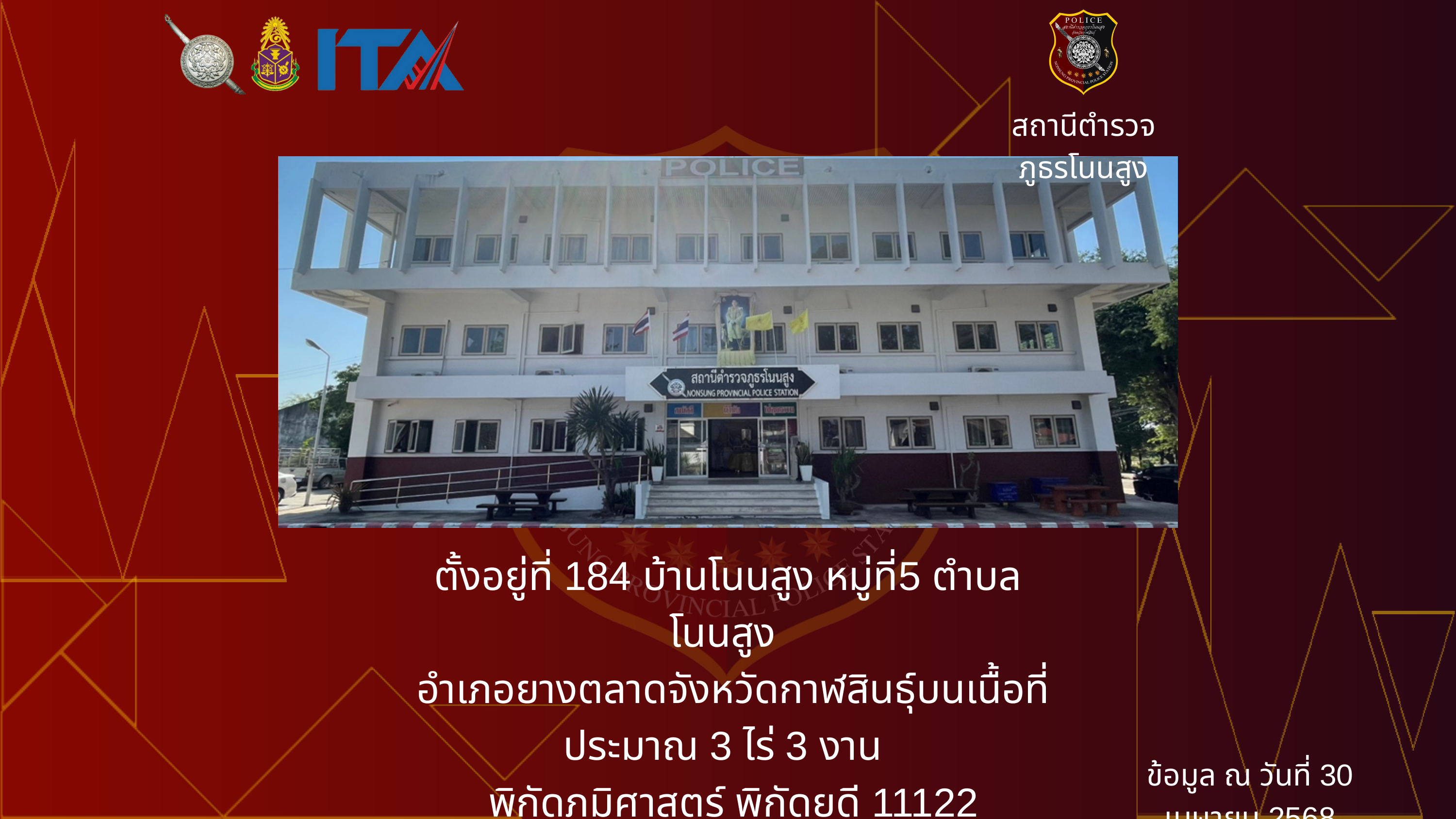

สถานีตำรวจภูธรโนนสูง

ตั้งอยู่ที่ 184 บ้านโนนสูง หมู่ที่5 ตำบลโนนสูง
 อำเภอยางตลาดจังหวัดกาฬสินธุ์บนเนื้อที่ประมาณ 3 ไร่ 3 งาน
 พิกัดภูมิศาสตร์ พิกัดยูดี 11122

ข้อมูล ณ วันที่ 30 เมษายน 2568